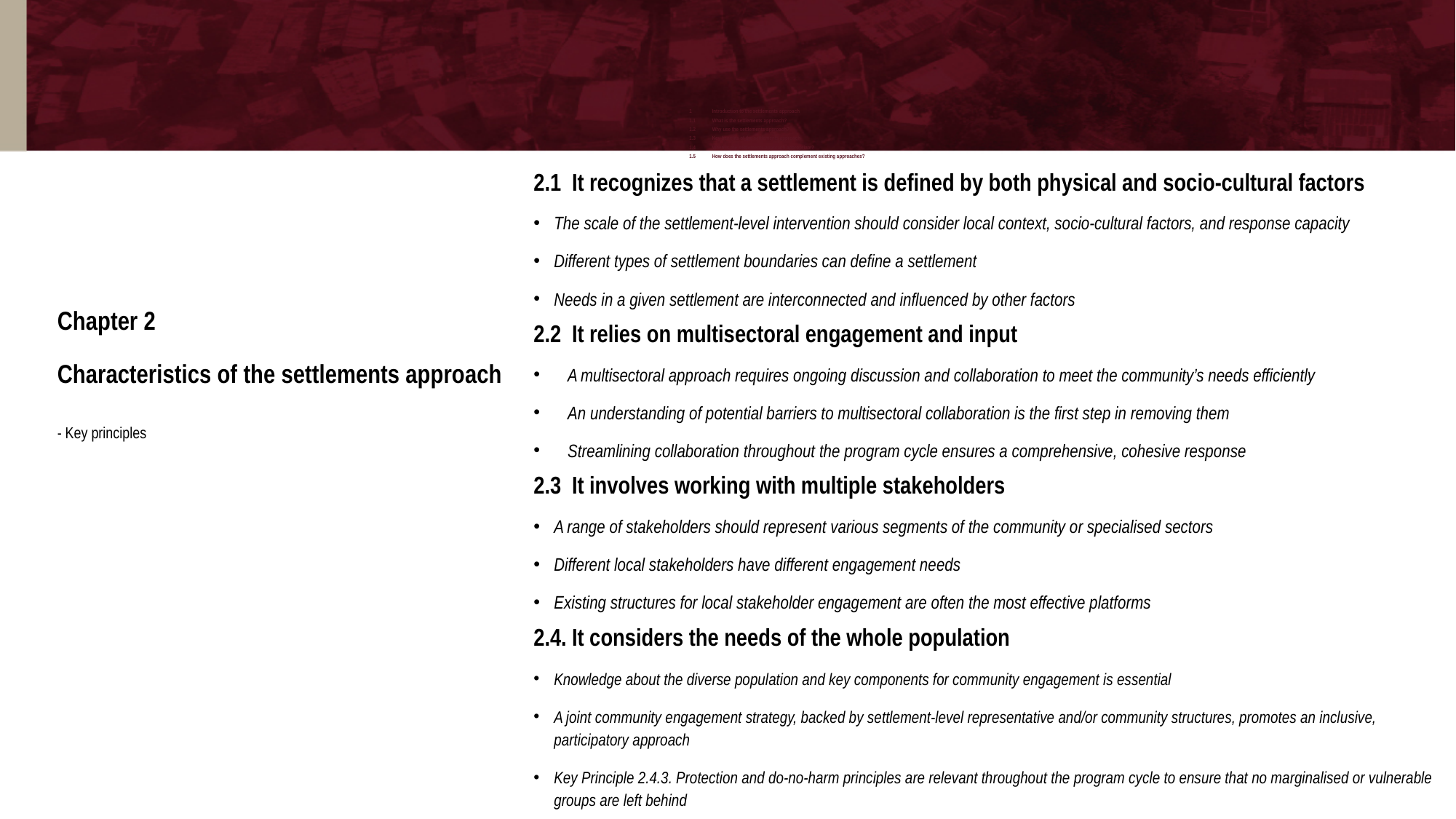

1	Introduction to the settlements approach
1.1	What is the settlements approach?
1.2	Why use the settlements approach?
1.3	Key benefits of the settlements approach
1.4	When is the settlements approach appropriate?
1.5	How does the settlements approach complement existing approaches?

2.1  It recognizes that a settlement is defined by both physical and socio-cultural factors
The scale of the settlement-level intervention should consider local context, socio-cultural factors, and response capacity
Different types of settlement boundaries can define a settlement
Needs in a given settlement are interconnected and influenced by other factors
2.2  It relies on multisectoral engagement and input
A multisectoral approach requires ongoing discussion and collaboration to meet the community’s needs efficiently
An understanding of potential barriers to multisectoral collaboration is the first step in removing them
Streamlining collaboration throughout the program cycle ensures a comprehensive, cohesive response
2.3  It involves working with multiple stakeholders
A range of stakeholders should represent various segments of the community or specialised sectors
Different local stakeholders have different engagement needs
Existing structures for local stakeholder engagement are often the most effective platforms
2.4. It considers the needs of the whole population
Knowledge about the diverse population and key components for community engagement is essential
A joint community engagement strategy, backed by settlement-level representative and/or community structures, promotes an inclusive, participatory approach
Key Principle 2.4.3. Protection and do-no-harm principles are relevant throughout the program cycle to ensure that no marginalised or vulnerable groups are left behind

# Chapter 2 Characteristics of the settlements approach - Key principles